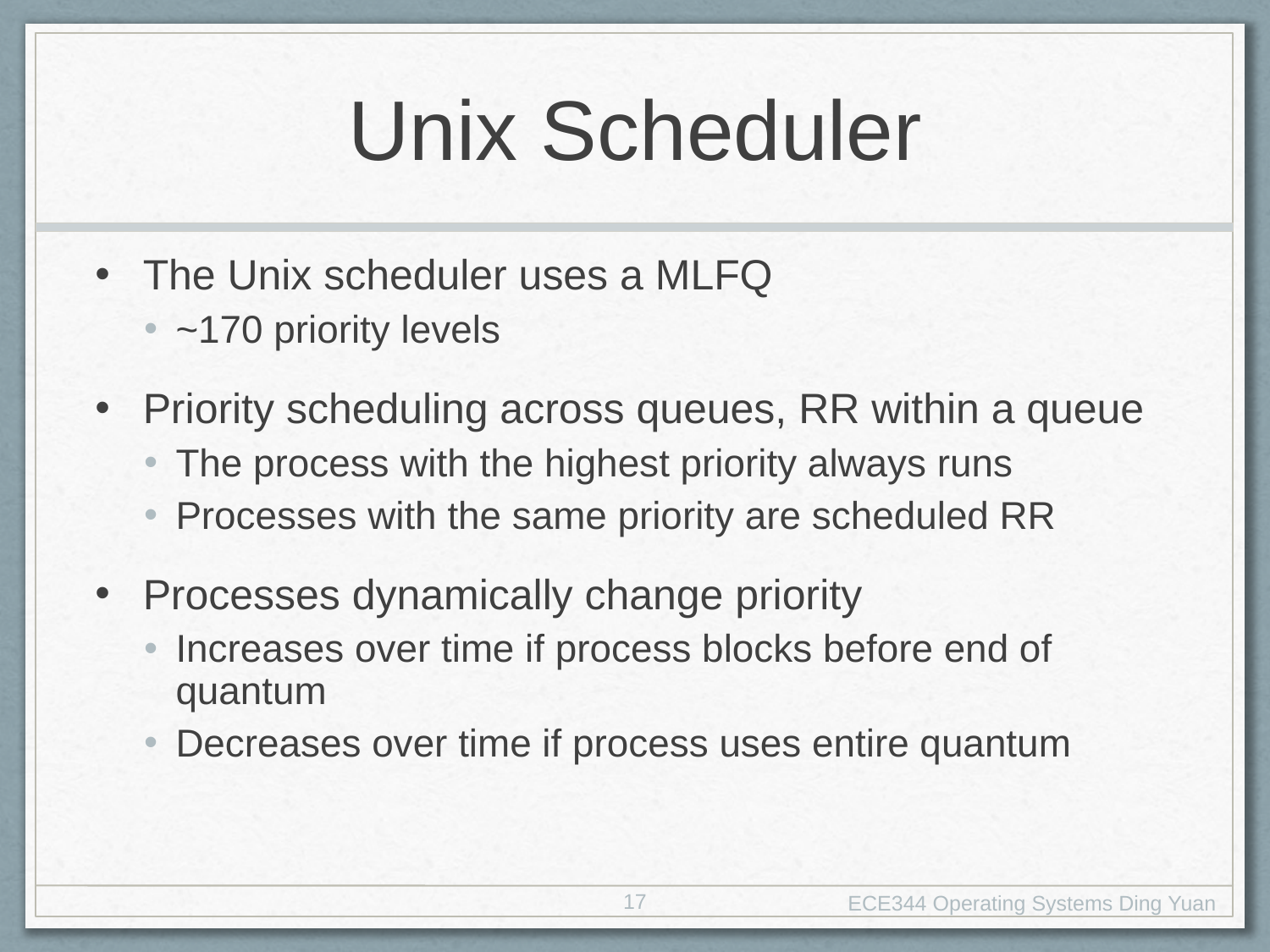

# Unix Scheduler
The Unix scheduler uses a MLFQ
~170 priority levels
Priority scheduling across queues, RR within a queue
The process with the highest priority always runs
Processes with the same priority are scheduled RR
Processes dynamically change priority
Increases over time if process blocks before end of quantum
Decreases over time if process uses entire quantum
17
ECE344 Operating Systems Ding Yuan